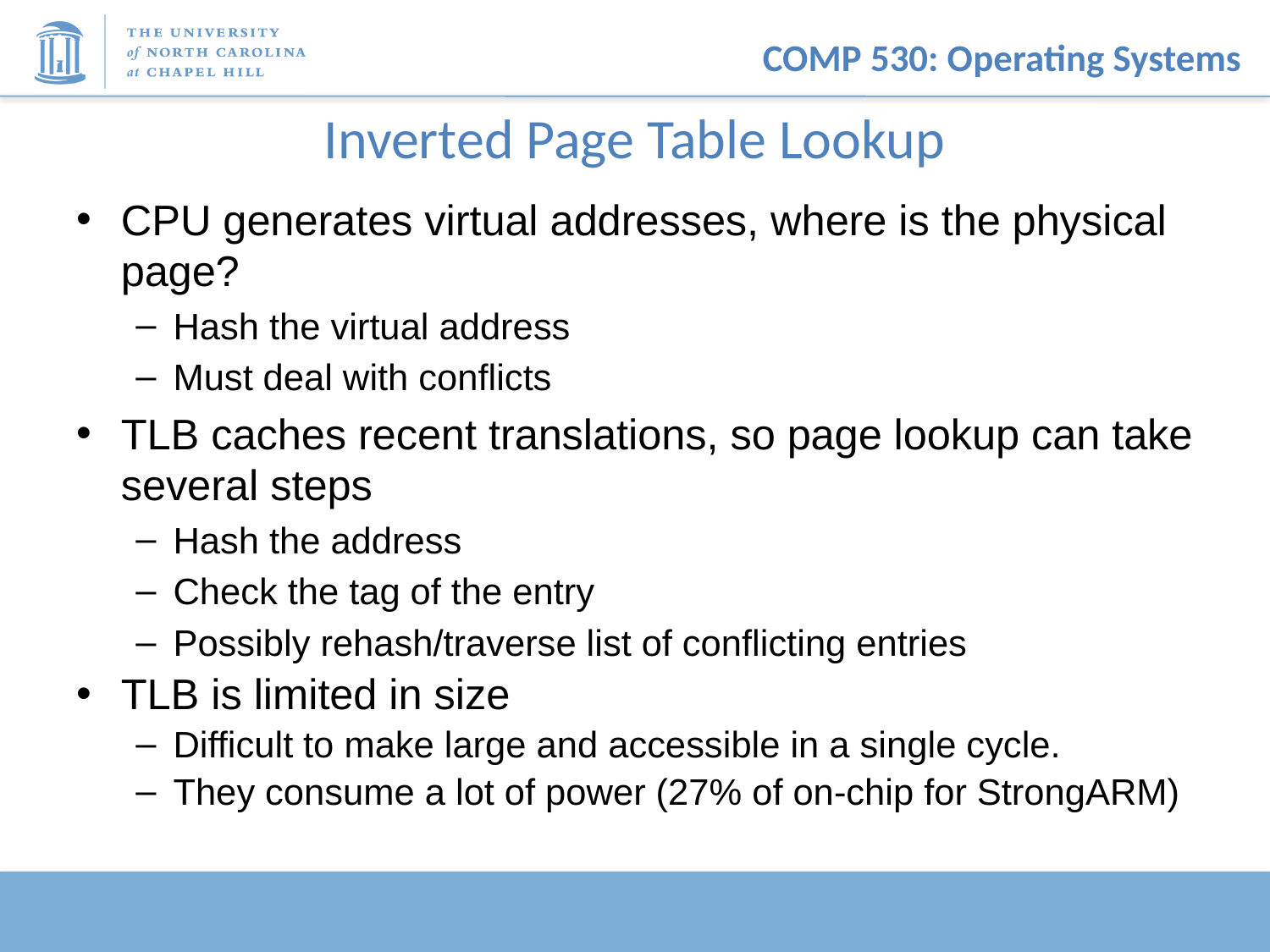

# Inverted Page Table Lookup
CPU generates virtual addresses, where is the physical page?
Hash the virtual address
Must deal with conflicts
TLB caches recent translations, so page lookup can take several steps
Hash the address
Check the tag of the entry
Possibly rehash/traverse list of conflicting entries
TLB is limited in size
Difficult to make large and accessible in a single cycle.
They consume a lot of power (27% of on-chip for StrongARM)